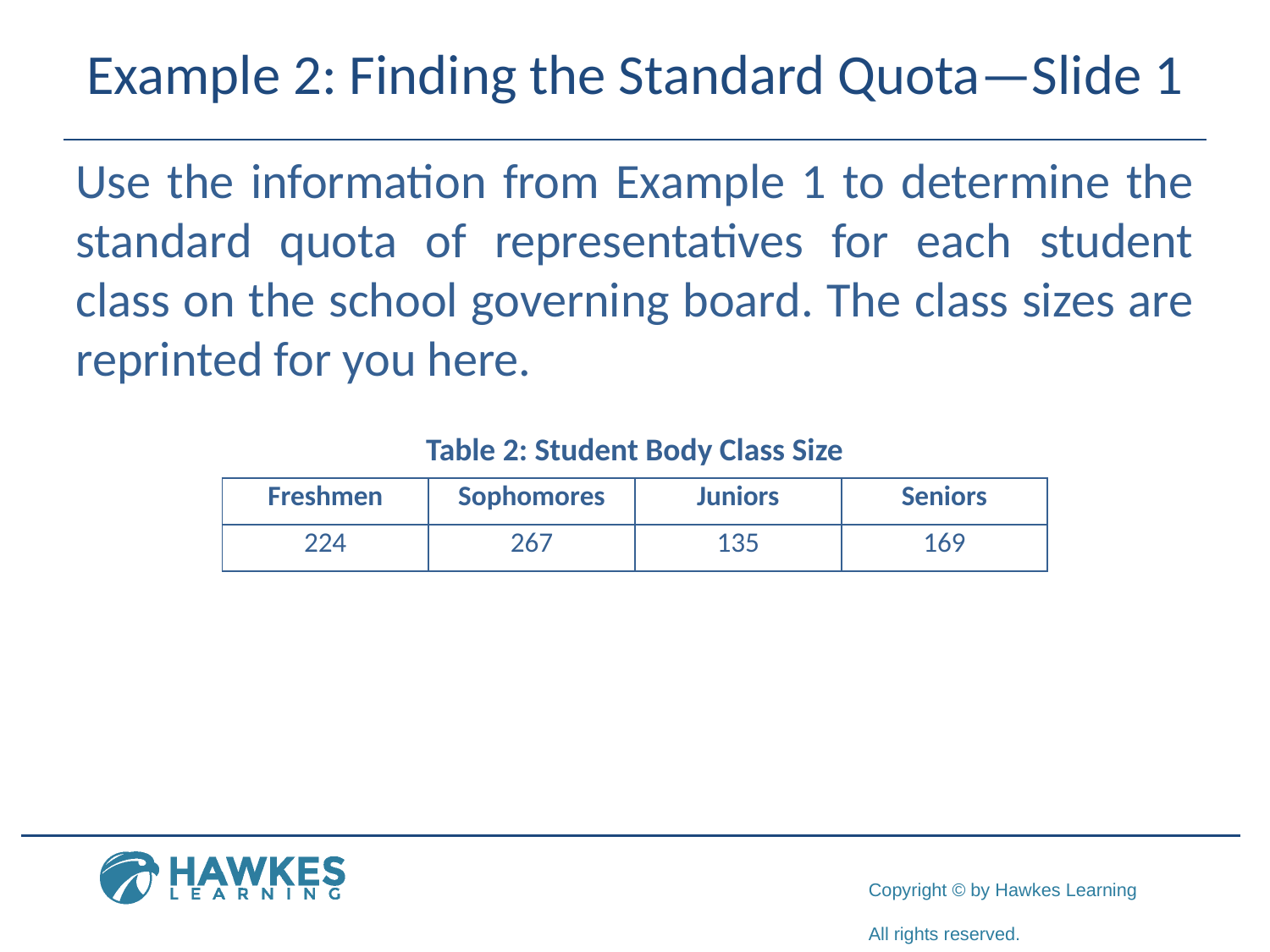

# Example 2: Finding the Standard Quota—Slide 1
Use the information from Example 1 to determine the standard quota of representatives for each student class on the school governing board. The class sizes are reprinted for you here.

Table 2: Student Body Class Size
| Freshmen | Sophomores | Juniors | Seniors |
| --- | --- | --- | --- |
| 224 | 267 | 135 | 169 |